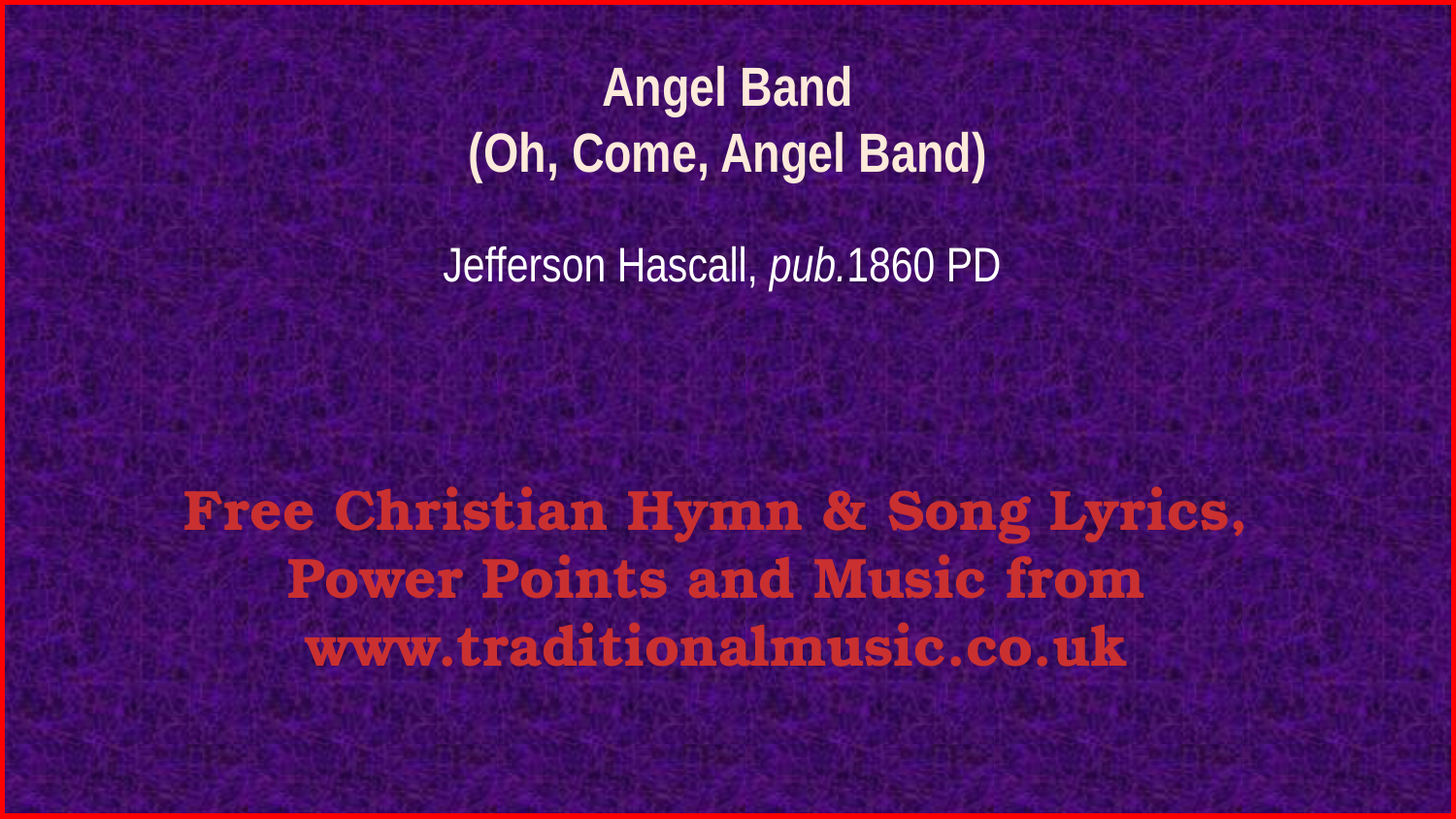

# Angel Band (Oh, Come, Angel Band)
Jefferson Hascall, pub.1860 PD